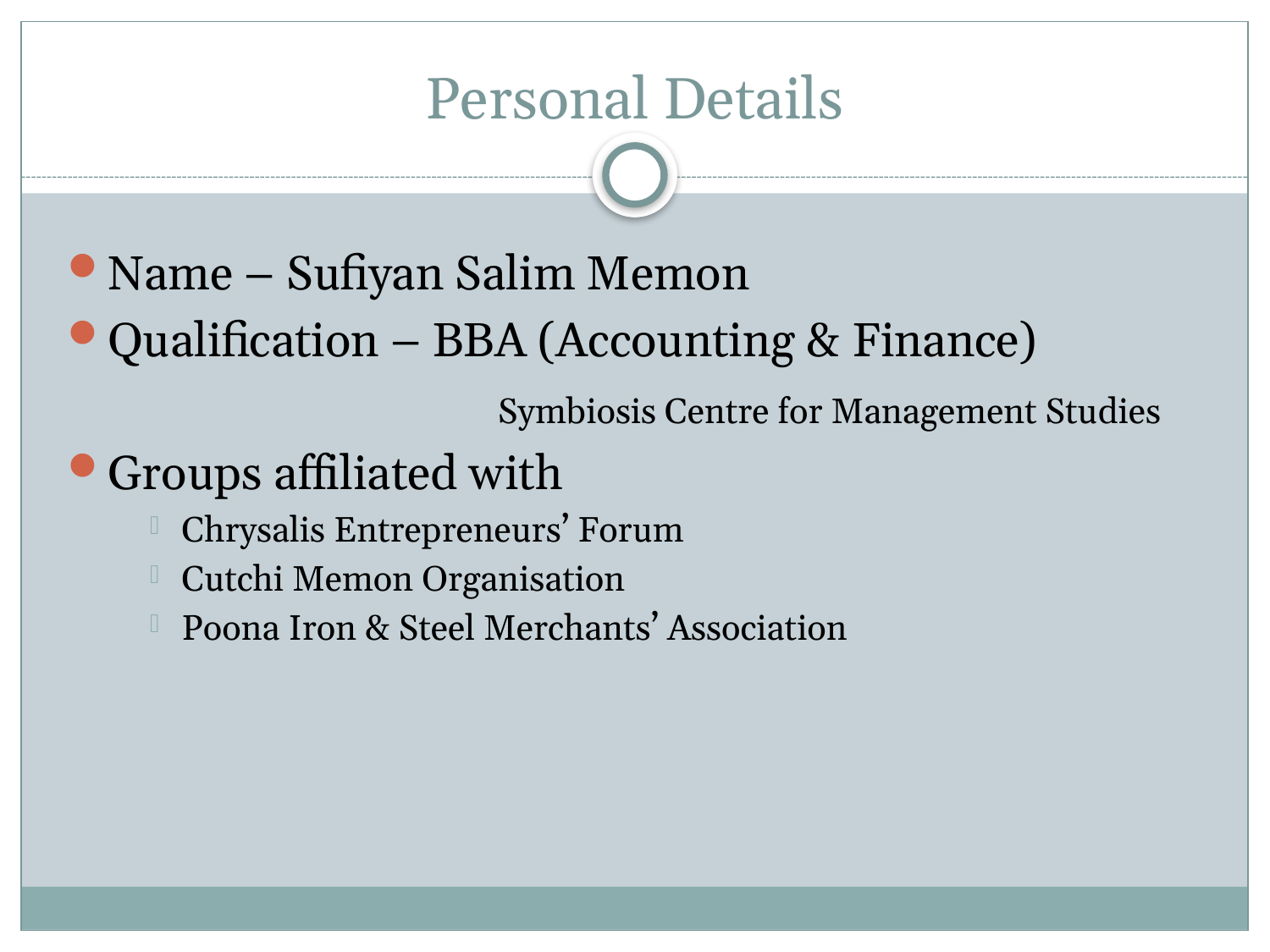

# Personal Details
Name – Sufiyan Salim Memon
Qualification – BBA (Accounting & Finance)
				 Symbiosis Centre for Management Studies
Groups affiliated with
Chrysalis Entrepreneurs’ Forum
Cutchi Memon Organisation
Poona Iron & Steel Merchants’ Association